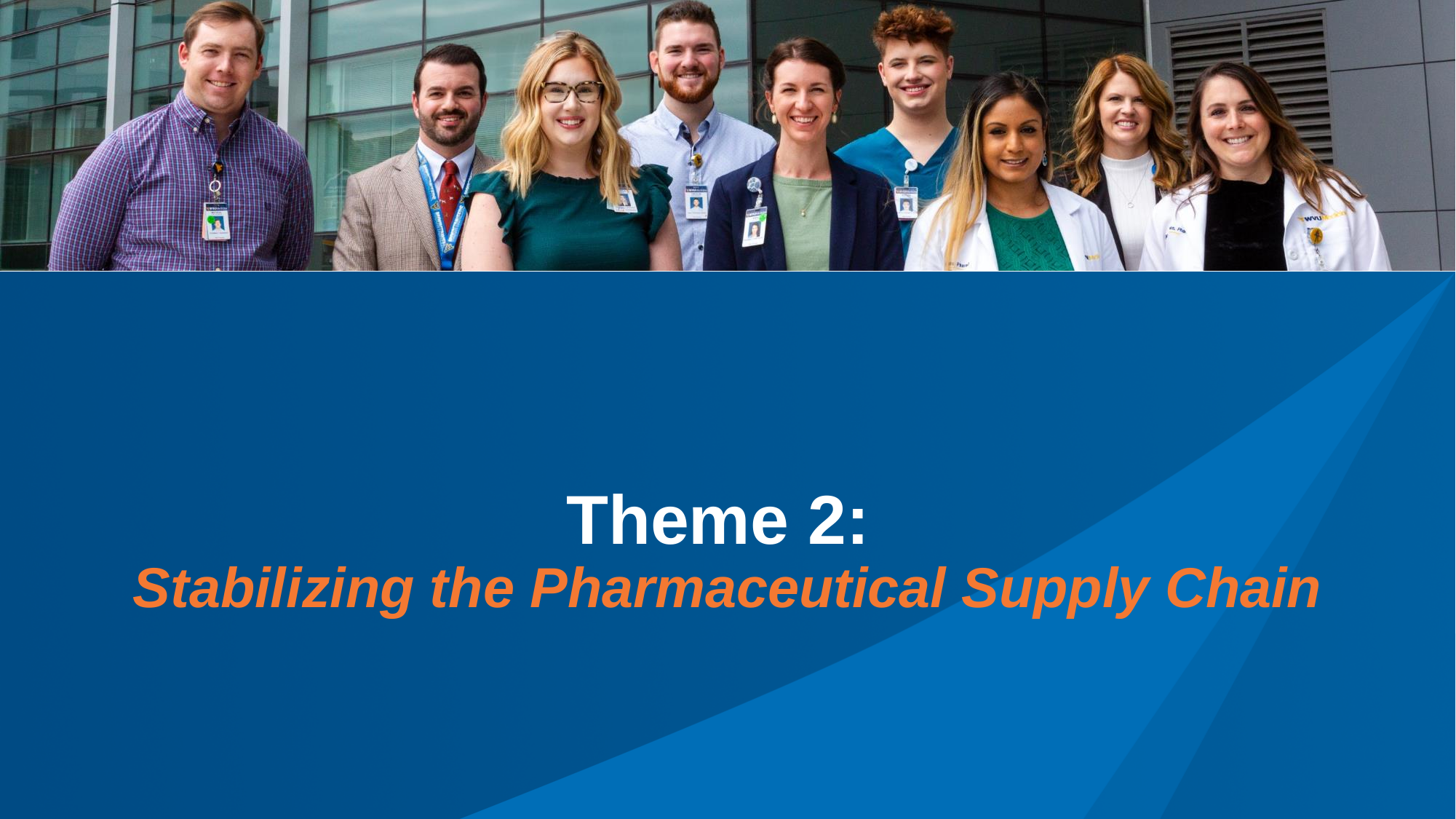

# Theme 2: Stabilizing the Pharmaceutical Supply Chain